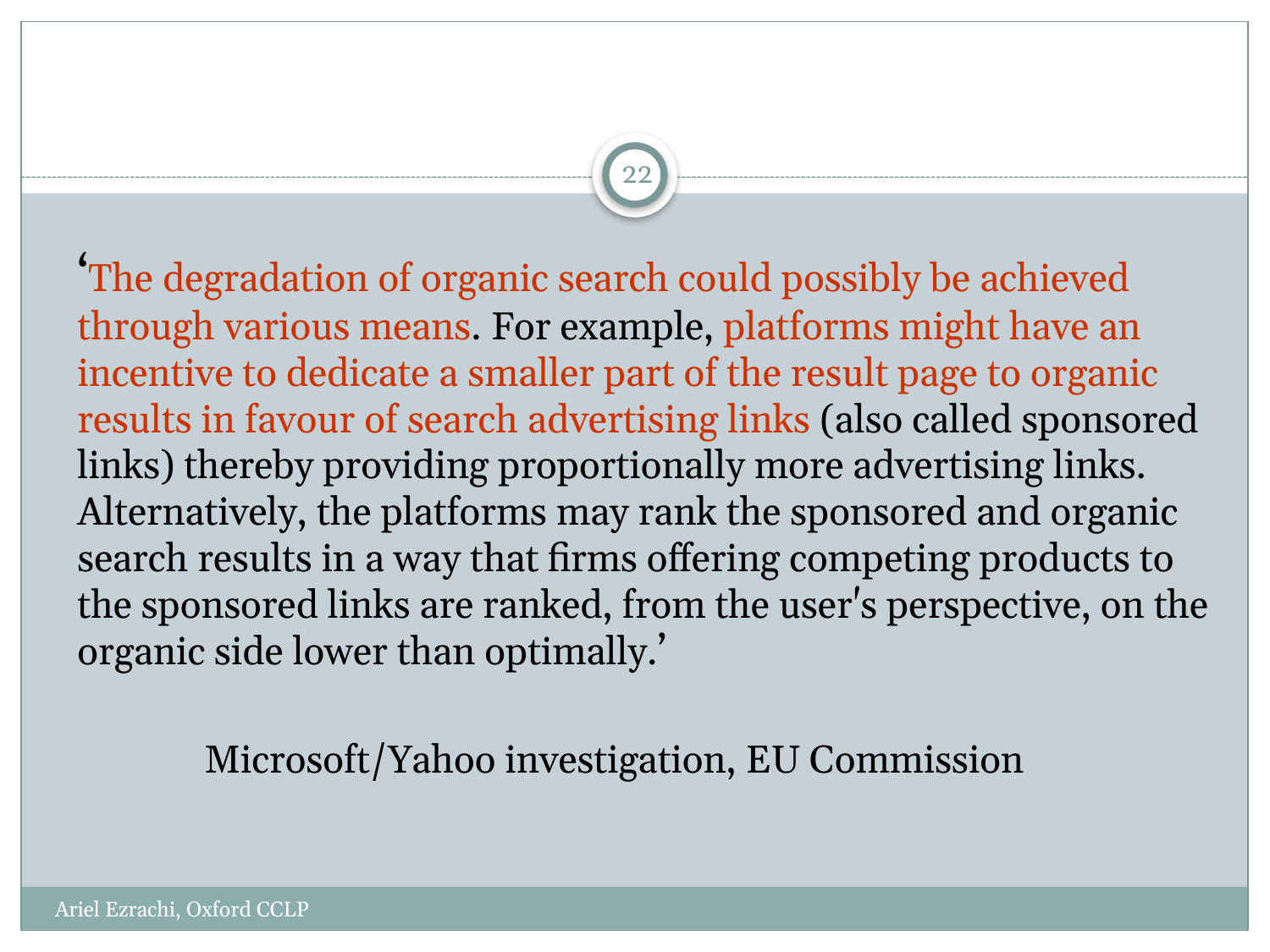

#
22
‘The degradation of organic search could possibly be achieved through various means. For example, platforms might have an incentive to dedicate a smaller part of the result page to organic results in favour of search advertising links (also called sponsored links) thereby providing proportionally more advertising links. Alternatively, the platforms may rank the sponsored and organic search results in a way that firms offering competing products to the sponsored links are ranked, from the user's perspective, on the organic side lower than optimally.’

	Microsoft/Yahoo investigation, EU Commission

Ariel Ezrachi, Oxford CCLP